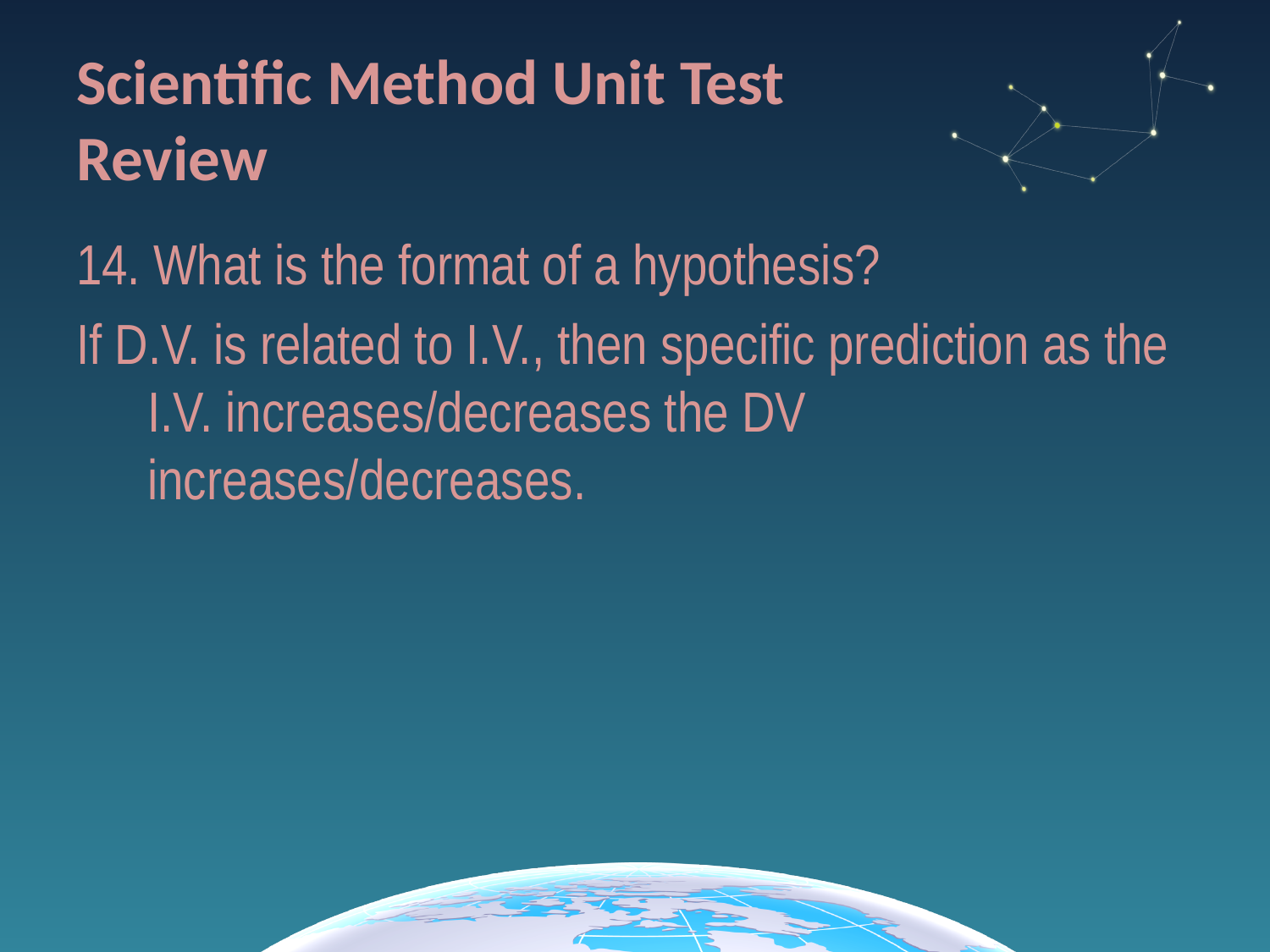

# Scientific Method Unit Test Review
14. What is the format of a hypothesis?
If D.V. is related to I.V., then specific prediction as the I.V. increases/decreases the DV increases/decreases.